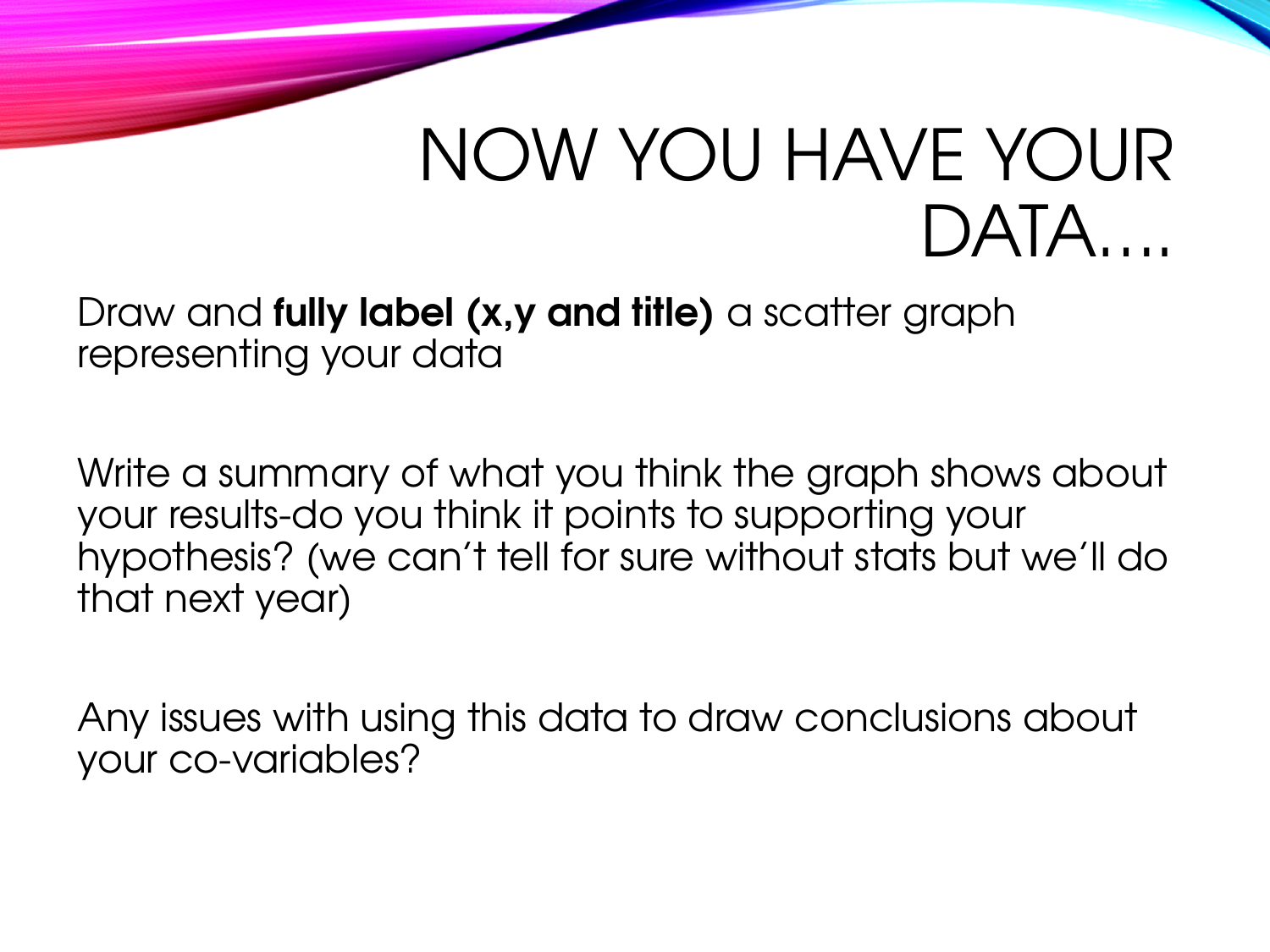

# Now you have your data….
Draw and fully label (x,y and title) a scatter graph representing your data

Write a summary of what you think the graph shows about your results-do you think it points to supporting your hypothesis? (we can’t tell for sure without stats but we’ll do that next year)

Any issues with using this data to draw conclusions about your co-variables?